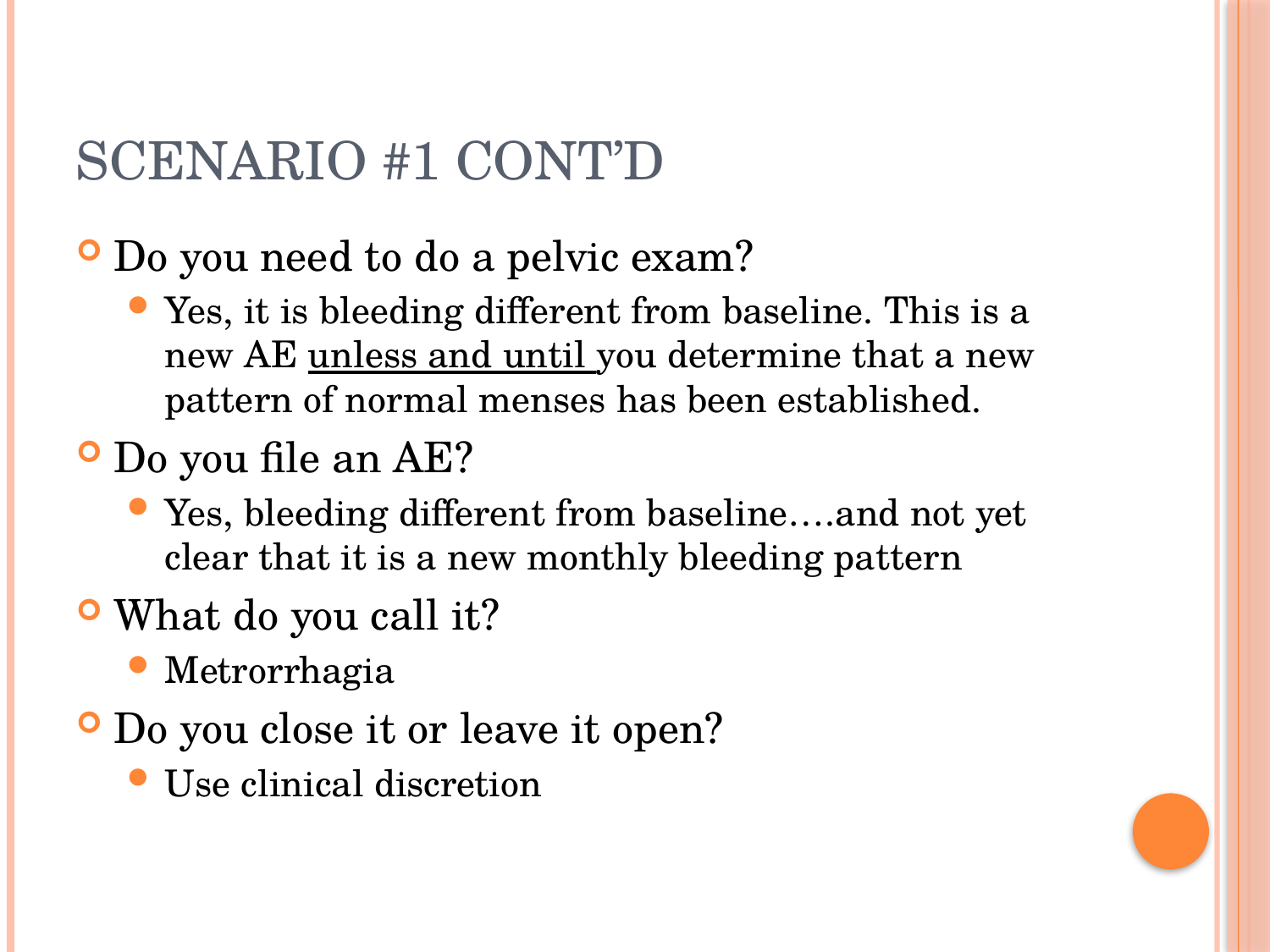

# Scenario #1 cont’d
Do you need to do a pelvic exam?
Yes, it is bleeding different from baseline. This is a new AE unless and until you determine that a new pattern of normal menses has been established.
Do you file an AE?
Yes, bleeding different from baseline….and not yet clear that it is a new monthly bleeding pattern
What do you call it?
Metrorrhagia
Do you close it or leave it open?
Use clinical discretion